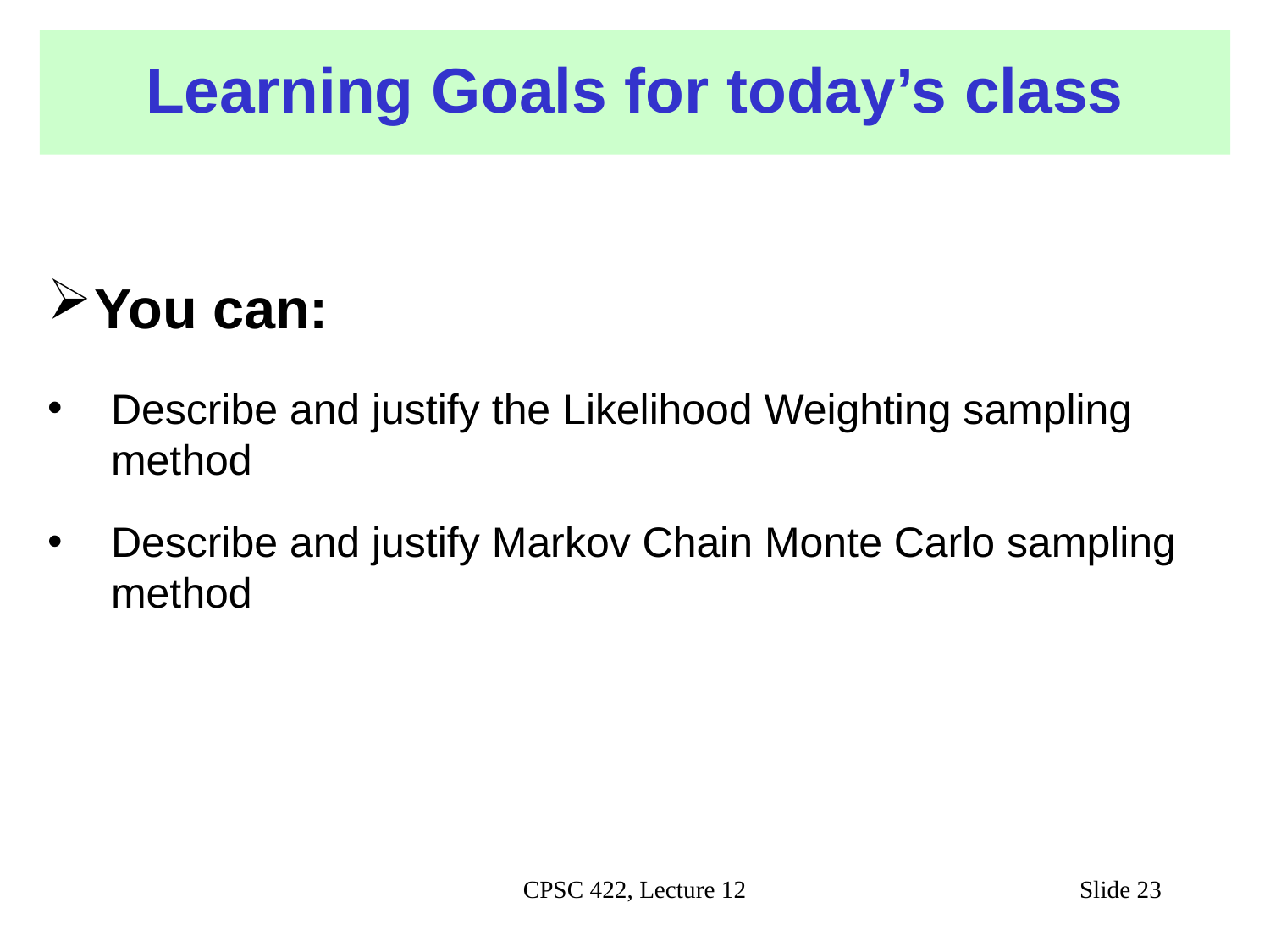

# Learning Goals for today’s class
You can:
Describe and justify the Likelihood Weighting sampling method
Describe and justify Markov Chain Monte Carlo sampling method

CPSC 422, Lecture 12
Slide 23